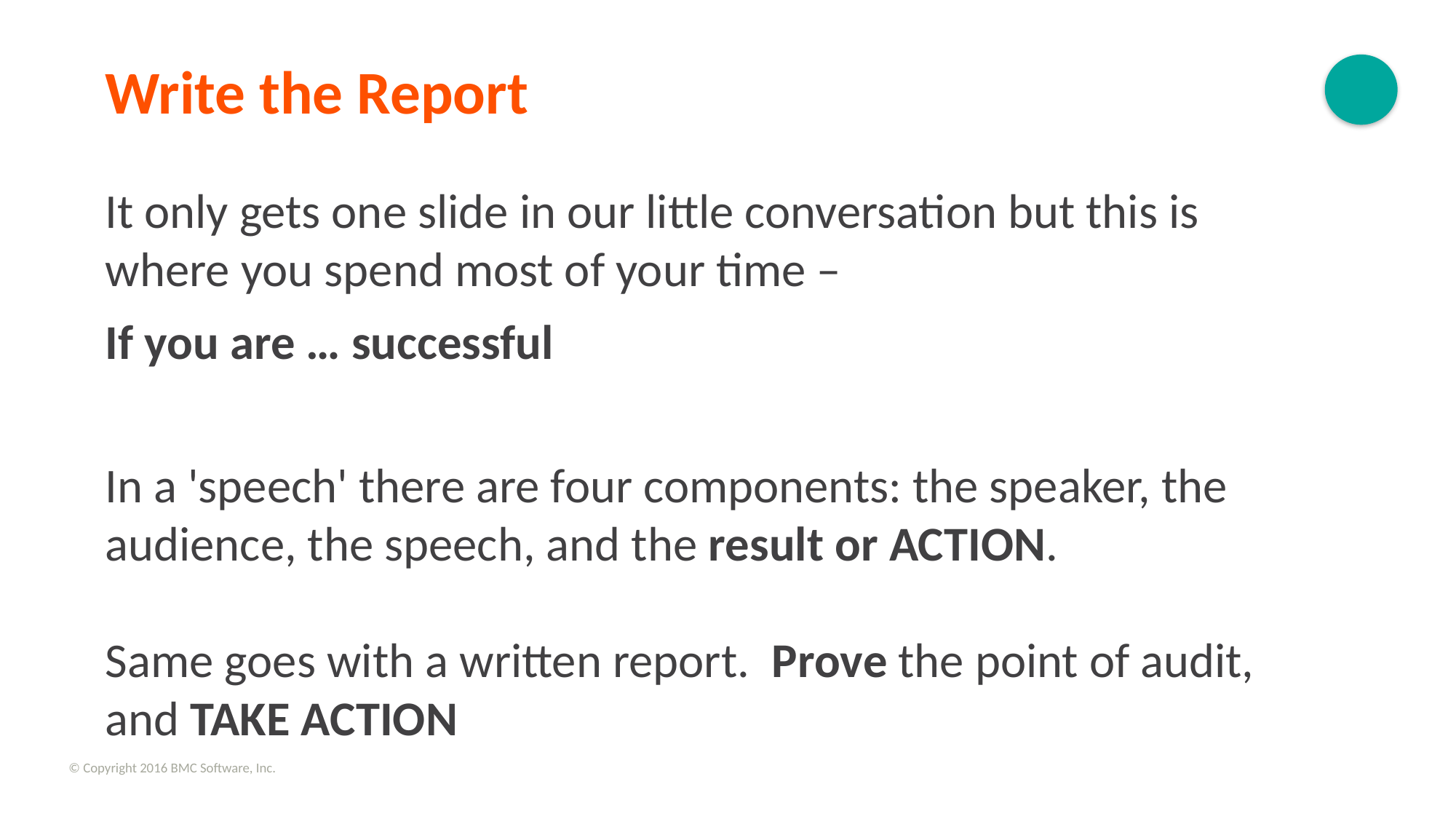

Write the Report

It only gets one slide in our little conversation but this is where you spend most of your time –
If you are … successful
In a 'speech' there are four components: the speaker, the audience, the speech, and the result or ACTION.

Same goes with a written report.  Prove the point of audit, and TAKE ACTION
© Copyright 2016 BMC Software, Inc.